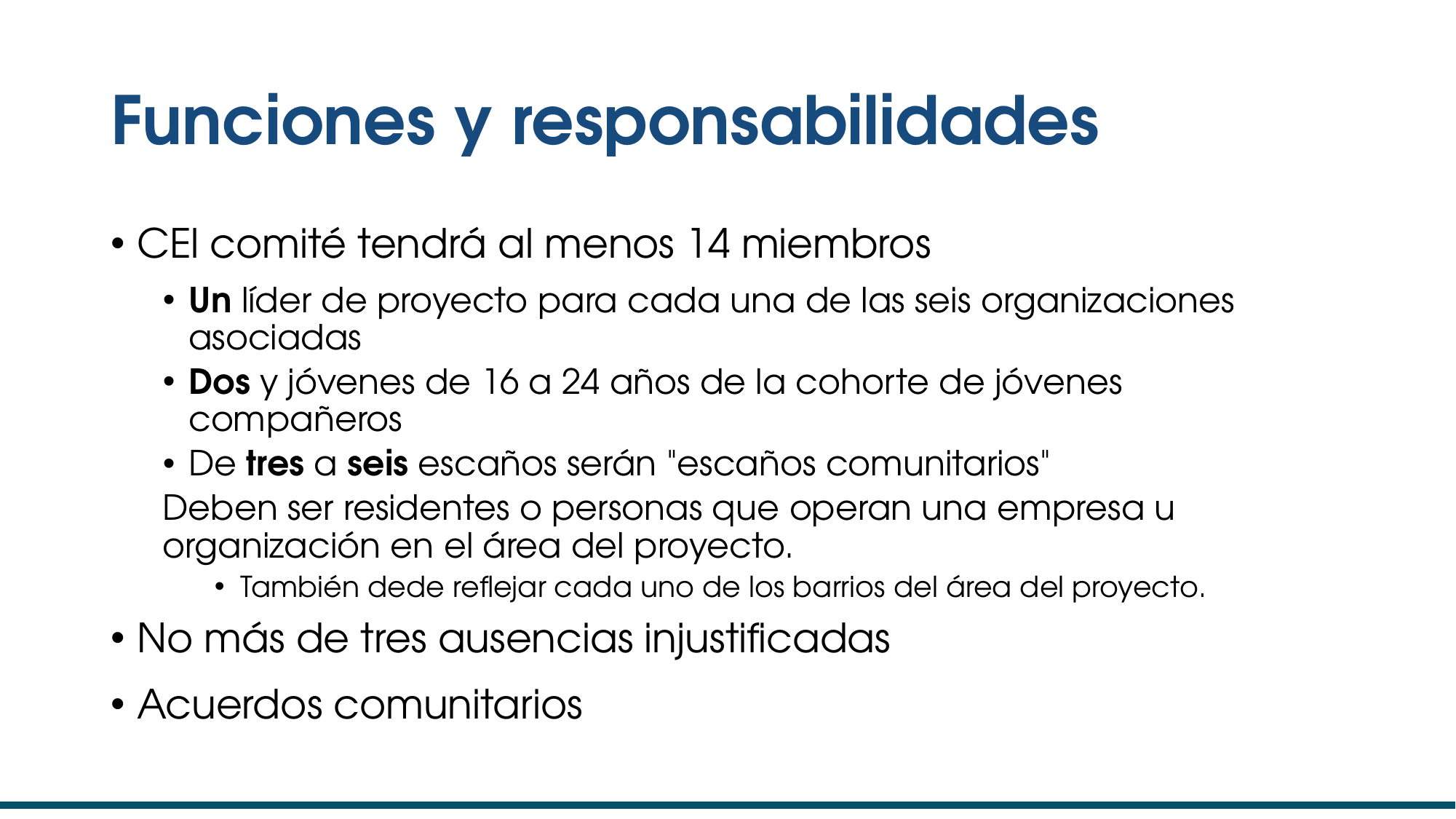

# Funciones y responsabilidades
CEl comité tendrá al menos 14 miembros
Un líder de proyecto para cada una de las seis organizaciones asociadas
Dos y jóvenes de 16 a 24 años de la cohorte de jóvenes compañeros
De tres a seis escaños serán "escaños comunitarios"
Deben ser residentes o personas que operan una empresa u organización en el área del proyecto.
También dede reflejar cada uno de los barrios del área del proyecto.
No más de tres ausencias injustificadas
Acuerdos comunitarios